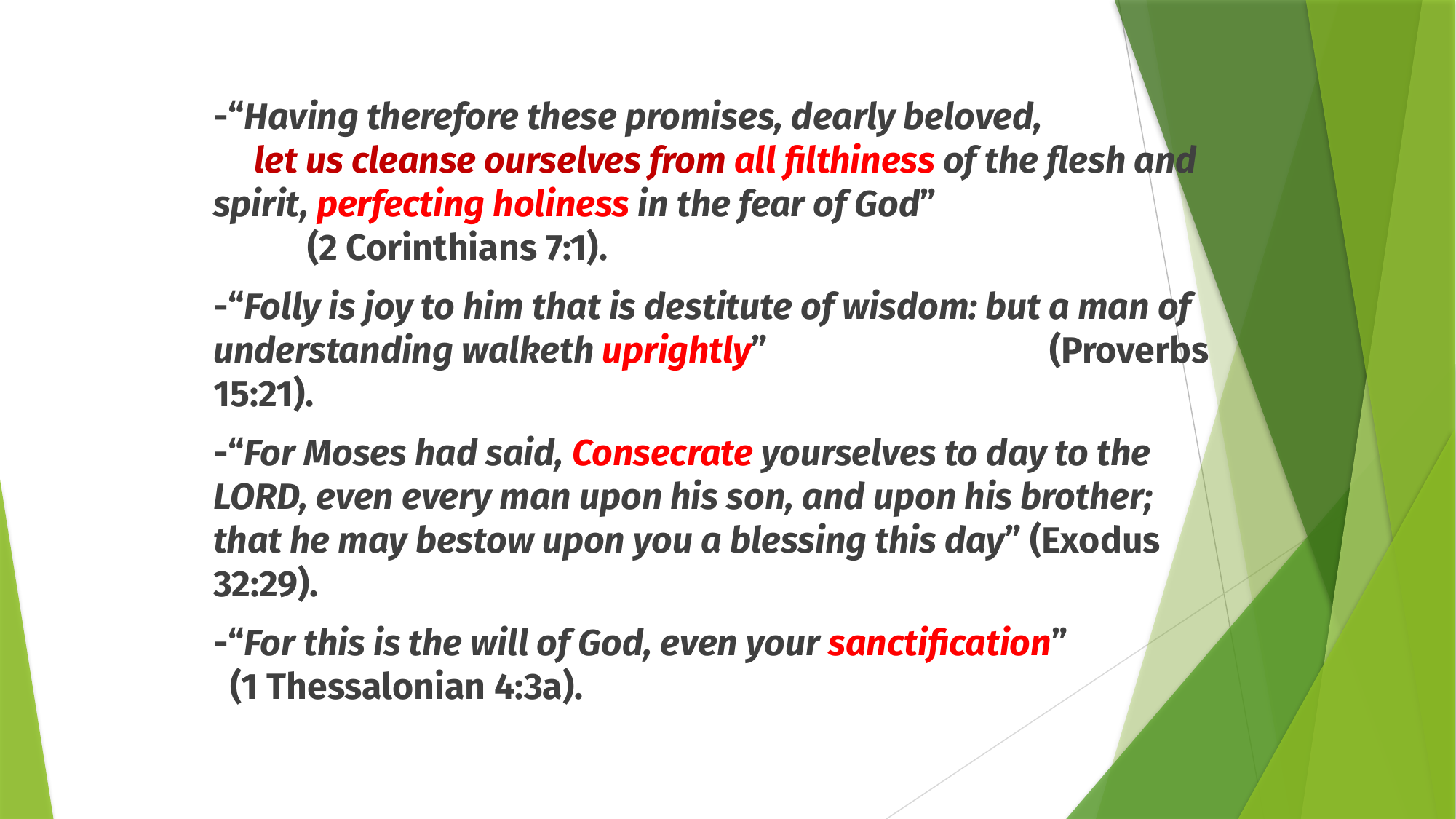

-“Having therefore these promises, dearly beloved,                           let us cleanse ourselves from all filthiness of the flesh and spirit, perfecting holiness in the fear of God”                                            (2 Corinthians 7:1).
-“Folly is joy to him that is destitute of wisdom: but a man of understanding walketh uprightly”                                 (Proverbs 15:21).
-“For Moses had said, Consecrate yourselves to day to the LORD, even every man upon his son, and upon his brother; that he may bestow upon you a blessing this day” (Exodus 32:29).
-“For this is the will of God, even your sanctification”                    (1 Thessalonian 4:3a).